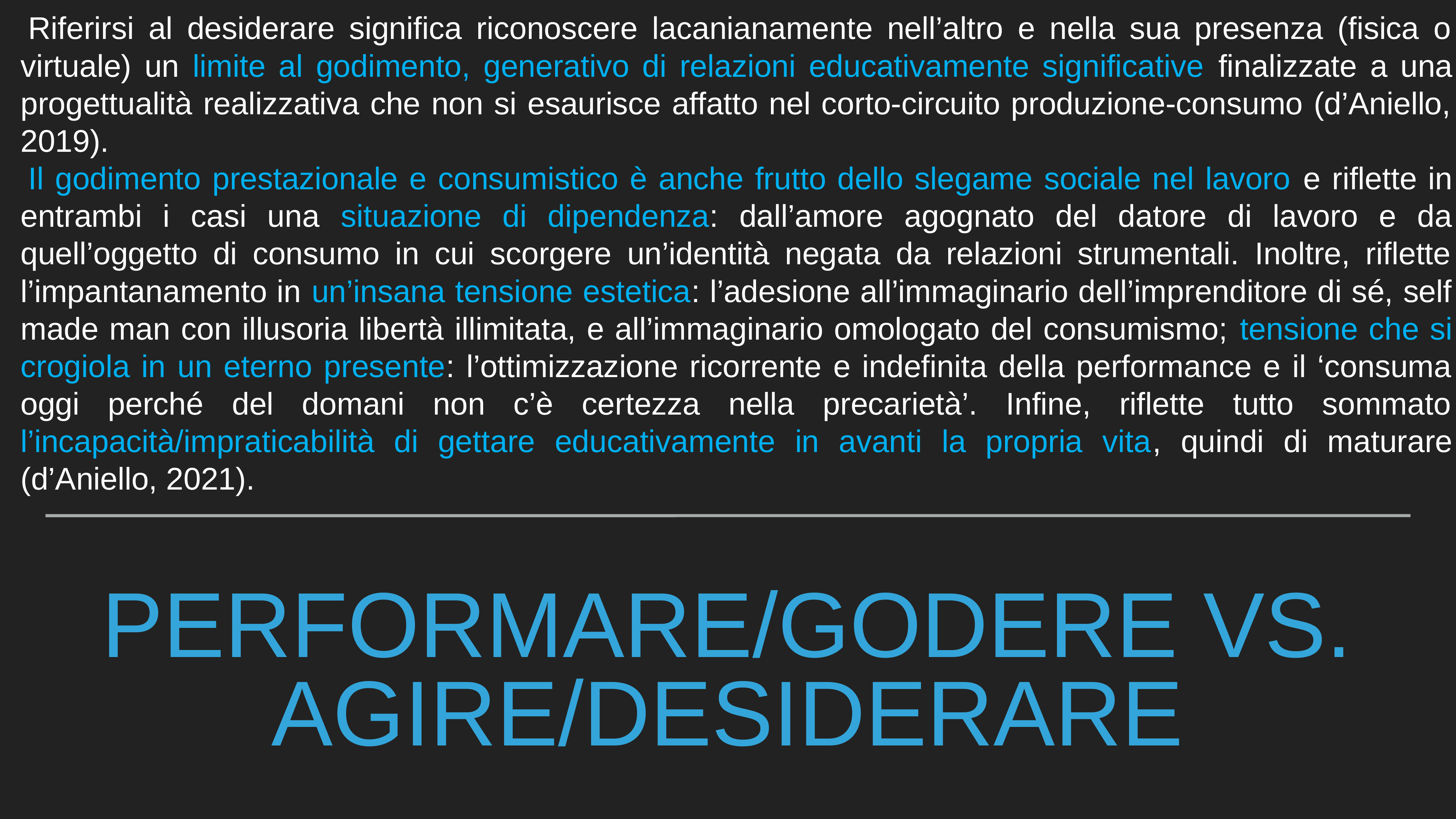

Riferirsi al desiderare significa riconoscere lacanianamente nell’altro e nella sua presenza (fisica o virtuale) un limite al godimento, generativo di relazioni educativamente significative finalizzate a una progettualità realizzativa che non si esaurisce affatto nel corto-circuito produzione-consumo (d’Aniello, 2019).
Il godimento prestazionale e consumistico è anche frutto dello slegame sociale nel lavoro e riflette in entrambi i casi una situazione di dipendenza: dall’amore agognato del datore di lavoro e da quell’oggetto di consumo in cui scorgere un’identità negata da relazioni strumentali. Inoltre, riflette l’impantanamento in un’insana tensione estetica: l’adesione all’immaginario dell’imprenditore di sé, self made man con illusoria libertà illimitata, e all’immaginario omologato del consumismo; tensione che si crogiola in un eterno presente: l’ottimizzazione ricorrente e indefinita della performance e il ‘consuma oggi perché del domani non c’è certezza nella precarietà’. Infine, riflette tutto sommato l’incapacità/impraticabilità di gettare educativamente in avanti la propria vita, quindi di maturare (d’Aniello, 2021).
# Performare/godere vs. agire/desiderare